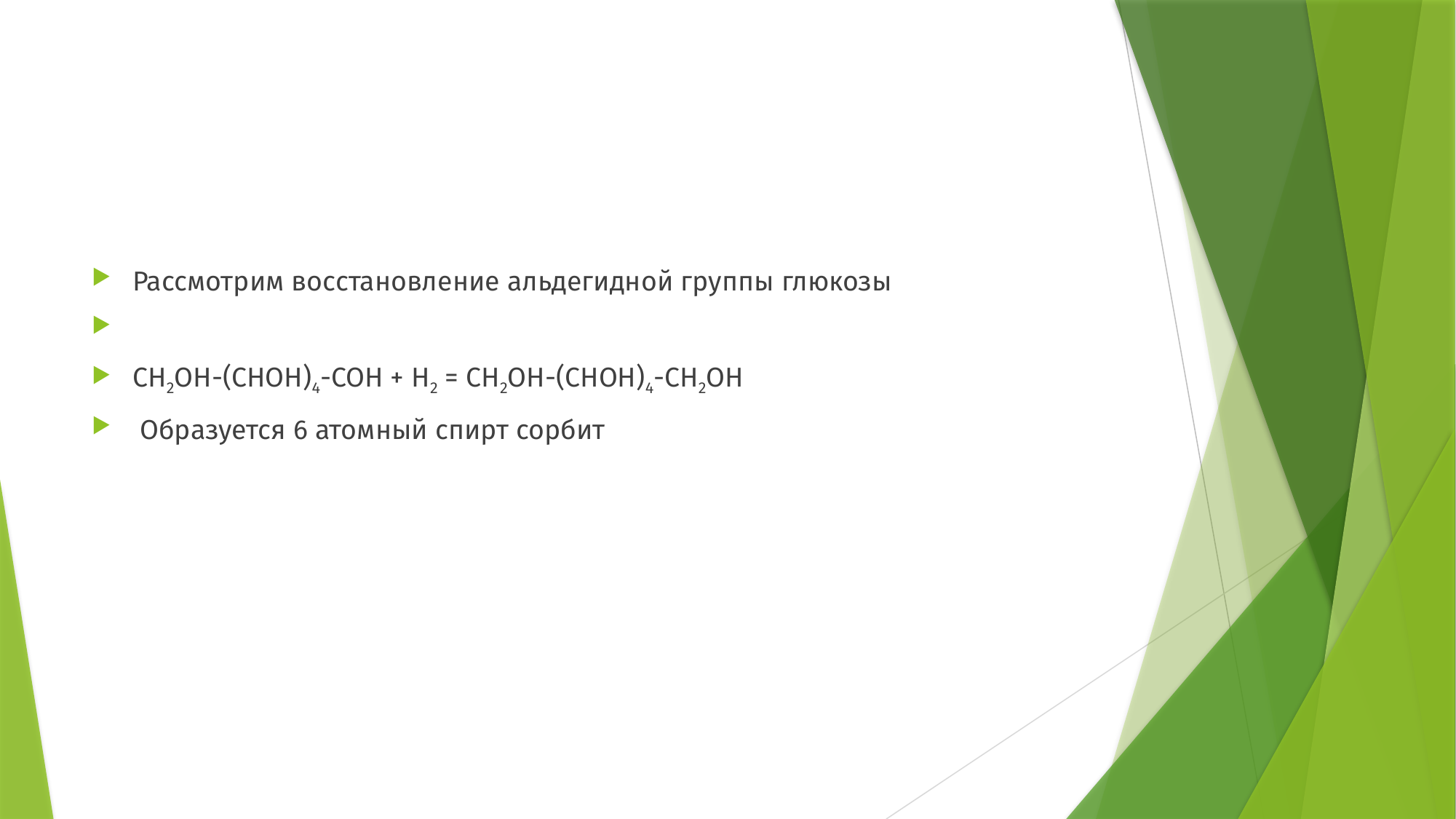

#
Рассмотрим восстановление альдегидной группы глюкозы

СН2ОН-(СНОН)4-СОН + Н2 = СН2ОН-(СНОН)4-СН2ОН
 Образуется 6 атомный спирт сорбит